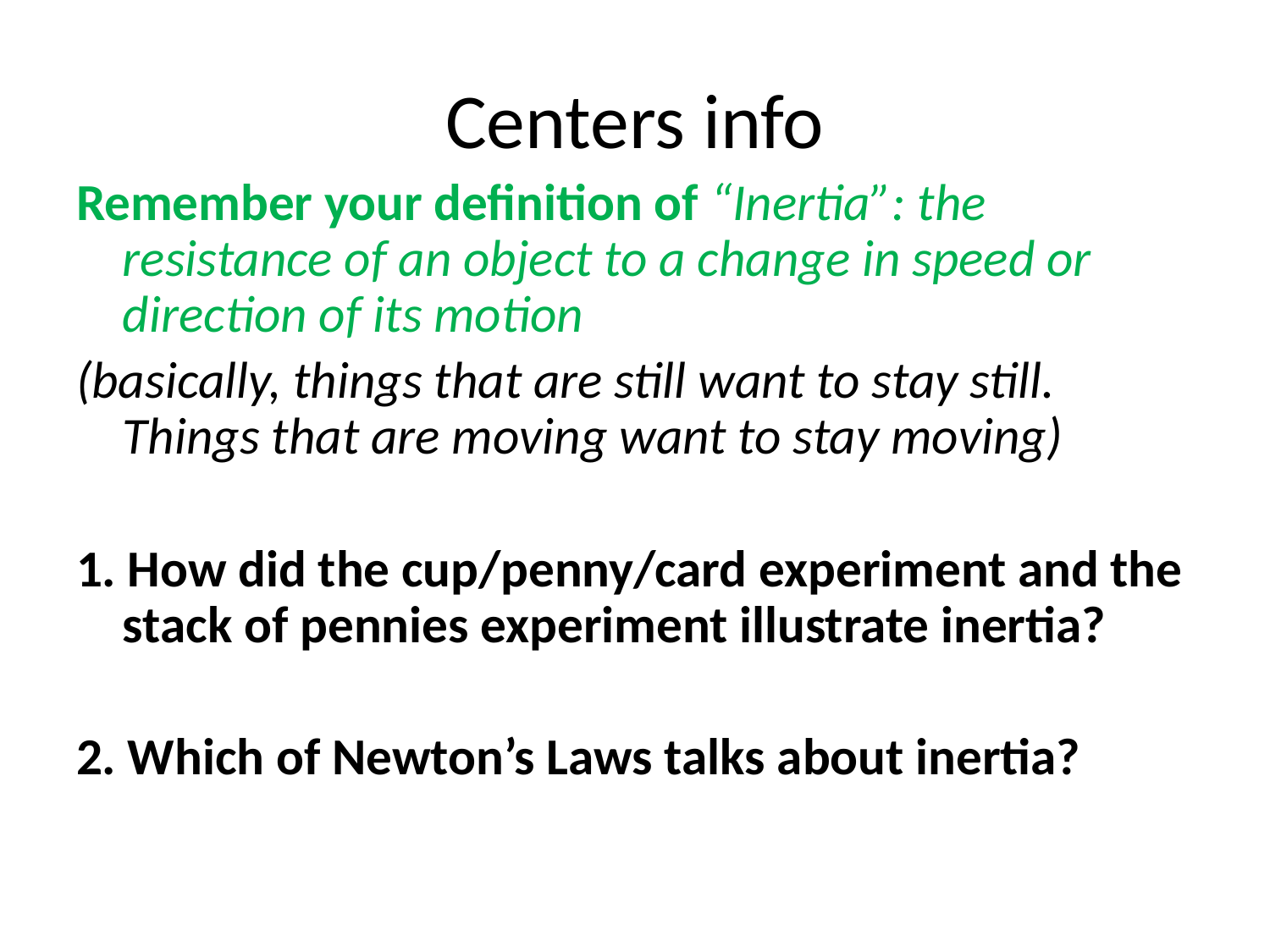

# Centers info
Remember your definition of “Inertia”: the resistance of an object to a change in speed or direction of its motion
(basically, things that are still want to stay still. Things that are moving want to stay moving)

1. How did the cup/penny/card experiment and the stack of pennies experiment illustrate inertia?

2. Which of Newton’s Laws talks about inertia?